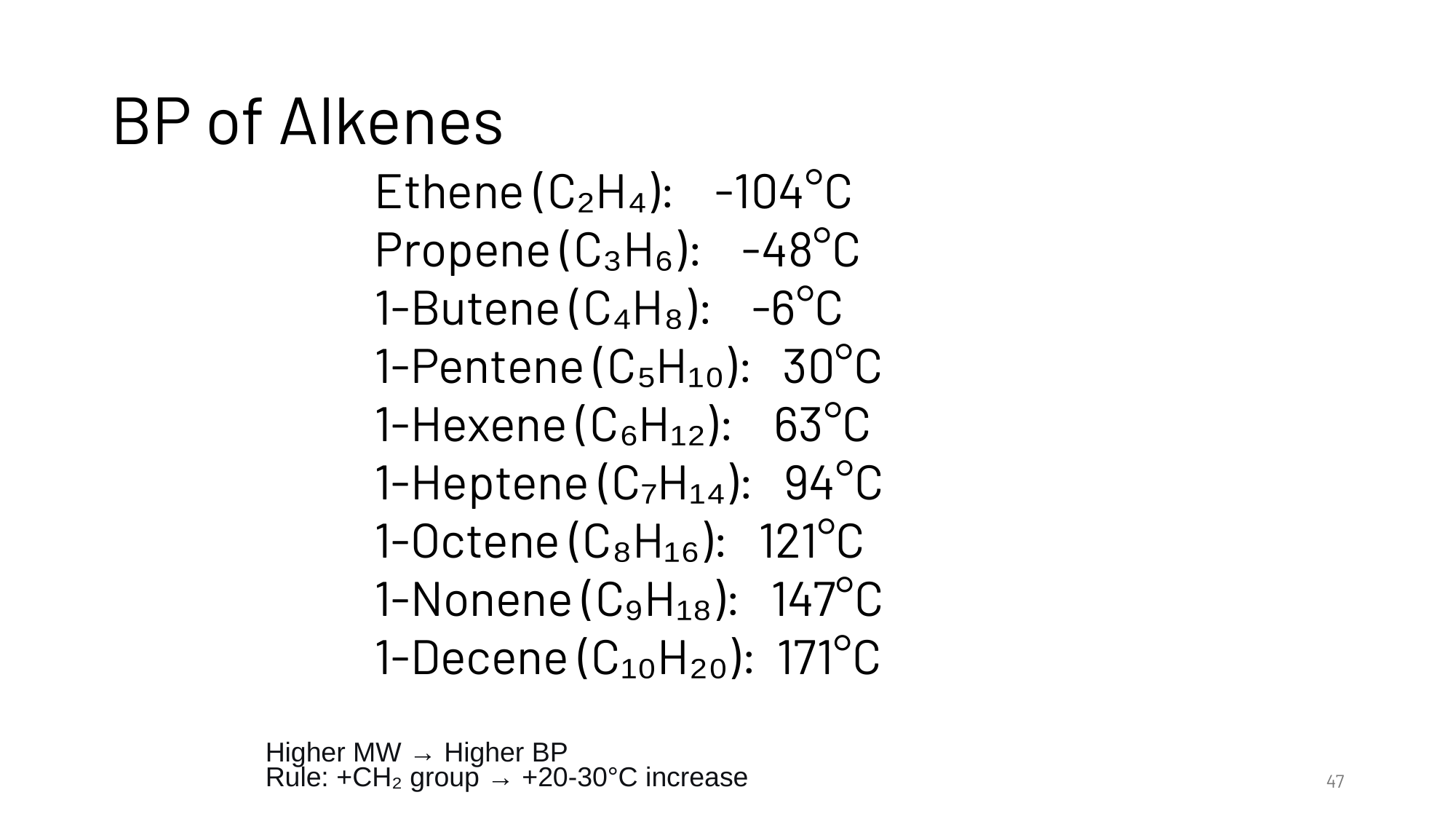

# BP of Alkenes
Ethene (C₂H₄):    -104°C
Propene (C₃H₆):    -48°C
1-Butene (C₄H₈):    -6°C
1-Pentene (C₅H₁₀):   30°C
1-Hexene (C₆H₁₂):    63°C
1-Heptene (C₇H₁₄):   94°C
1-Octene (C₈H₁₆):   121°C
1-Nonene (C₉H₁₈):   147°C
1-Decene (C₁₀H₂₀):  171°C
Higher MW → Higher BP
Rule: +CH₂ group → +20-30°C increase
47